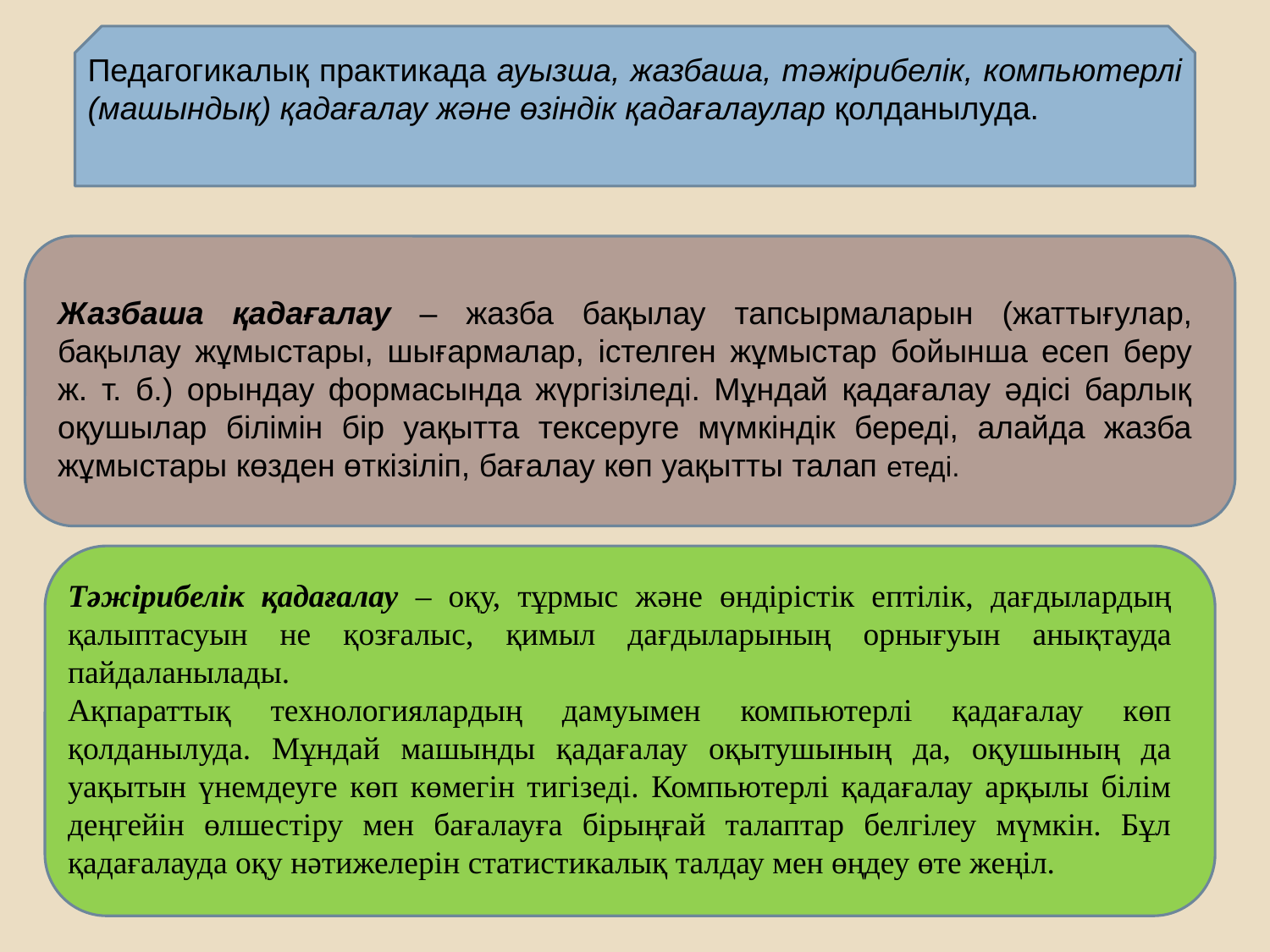

Педагогикалық практикада ауызша, жазбаша, тəжірибелік, компьютерлі (машындық) қадағалау жəне өзіндік қадағалаулар қолданылуда.

Жазбаша қадағалау – жазба бақылау тапсырмаларын (жаттығулар, бақылау жұмыстары, шығармалар, істелген жұмыстар бойынша есеп беру ж. т. б.) орындау формасында жүргізіледі. Мұндай қадағалау əдісі барлық оқушылар білімін бір уақытта тексеруге мүмкіндік береді, алайда жазба жұмыстары көзден өткізіліп, бағалау көп уақытты талап етеді.

Тəжірибелік қадағалау – оқу, тұрмыс жəне өндірістік ептілік, дағдылардың қалыптасуын не қозғалыс, қимыл дағдыларының орнығуын анықтауда пайдаланылады.
Ақпараттық технологиялардың дамуымен компьютерлі қадағалау көп қолданылуда. Мұндай машынды қадағалау оқытушының да, оқушының да уақытын үнемдеуге көп көмегін тигізеді. Компьютерлі қадағалау арқылы білім деңгейін өлшестіру мен бағалауға бірыңғай талаптар белгілеу мүмкін. Бұл қадағалауда оқу нəтижелерін статистикалық талдау мен өңдеу өте жеңіл.